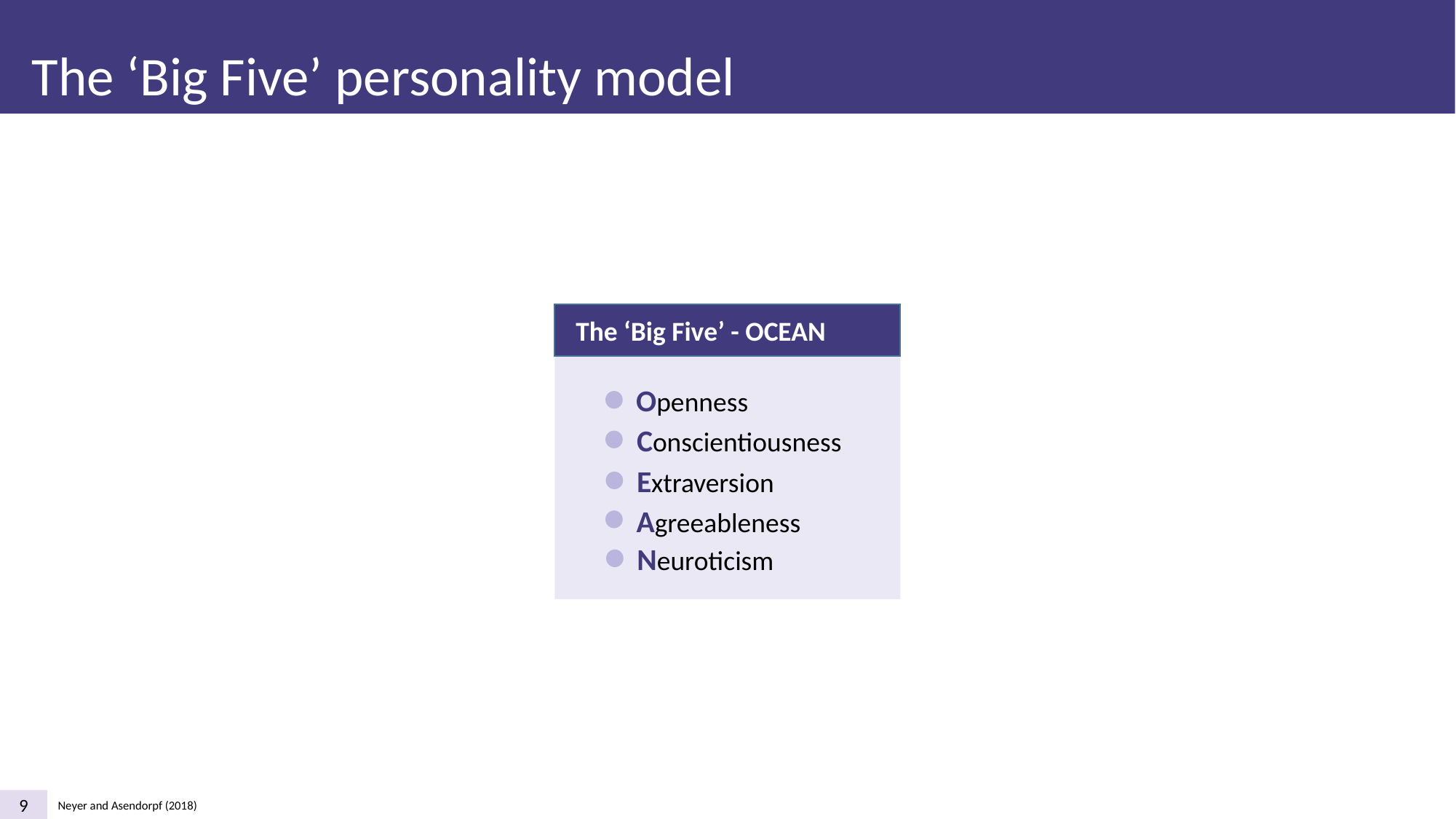

The ‘Big Five’ personality model

The ‘Big Five’ - OCEAN
Extraversion

Agreeableness

Neuroticism

Openness

Conscientiousness

9
Neyer and Asendorpf (2018)